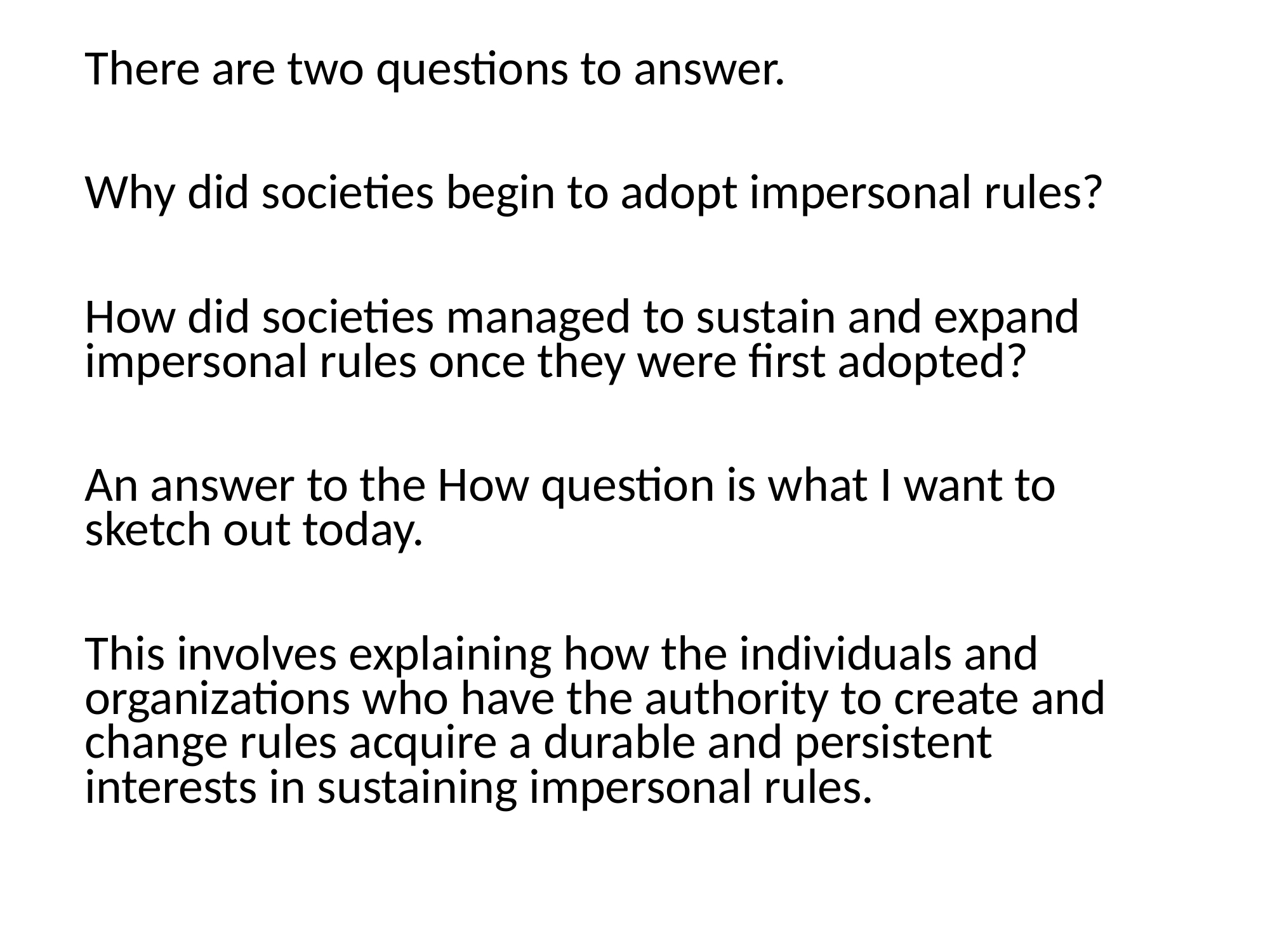

There are two questions to answer.

Why did societies begin to adopt impersonal rules?

How did societies managed to sustain and expand impersonal rules once they were first adopted?

An answer to the How question is what I want to sketch out today.

This involves explaining how the individuals and organizations who have the authority to create and change rules acquire a durable and persistent interests in sustaining impersonal rules.